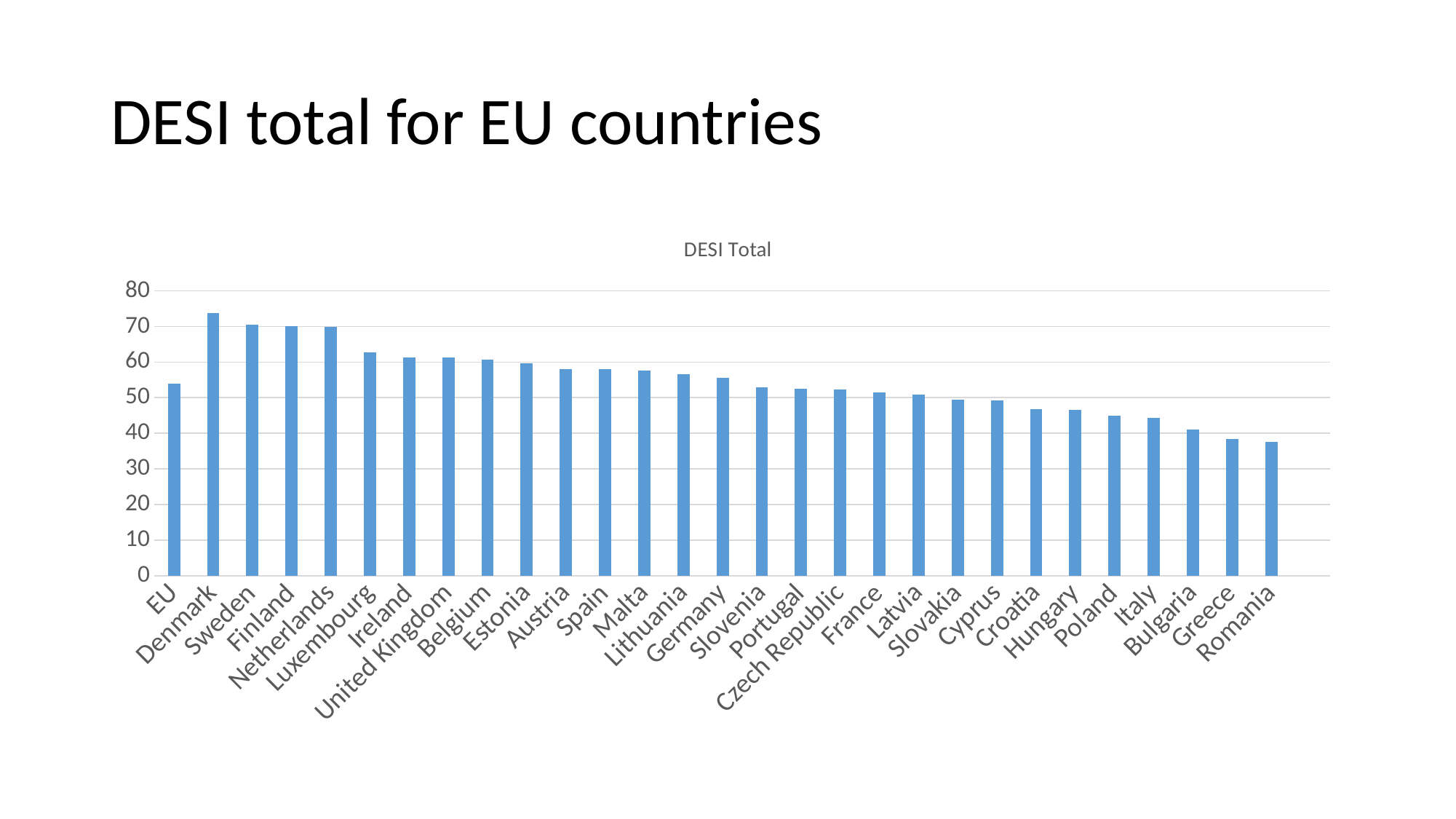

# DESI total for EU countries

### Chart:

| Category | DESI Total |
|---|---|
| EU | 54.0 |
| Denmark | 73.7 |
| Sweden | 70.4 |
| Finland | 70.1 |
| Netherlands | 69.9 |
| Luxembourg | 62.8 |
| Ireland | 61.3 |
| United Kingdom | 61.2 |
| Belgium | 60.7 |
| Estonia | 59.7 |
| Austria | 58.0 |
| Spain | 58.0 |
| Malta | 57.7 |
| Lithuania | 56.6 |
| Germany | 55.6 |
| Slovenia | 53.0 |
| Portugal | 52.6 |
| Czech Republic | 52.3 |
| France | 51.5 |
| Latvia | 50.8 |
| Slovakia | 49.5 |
| Cyprus | 49.3 |
| Croatia | 46.7 |
| Hungary | 46.5 |
| Poland | 45.0 |
| Italy | 44.3 |
| Bulgaria | 41.0 |
| Greece | 38.4 |
| Romania | 37.5 |